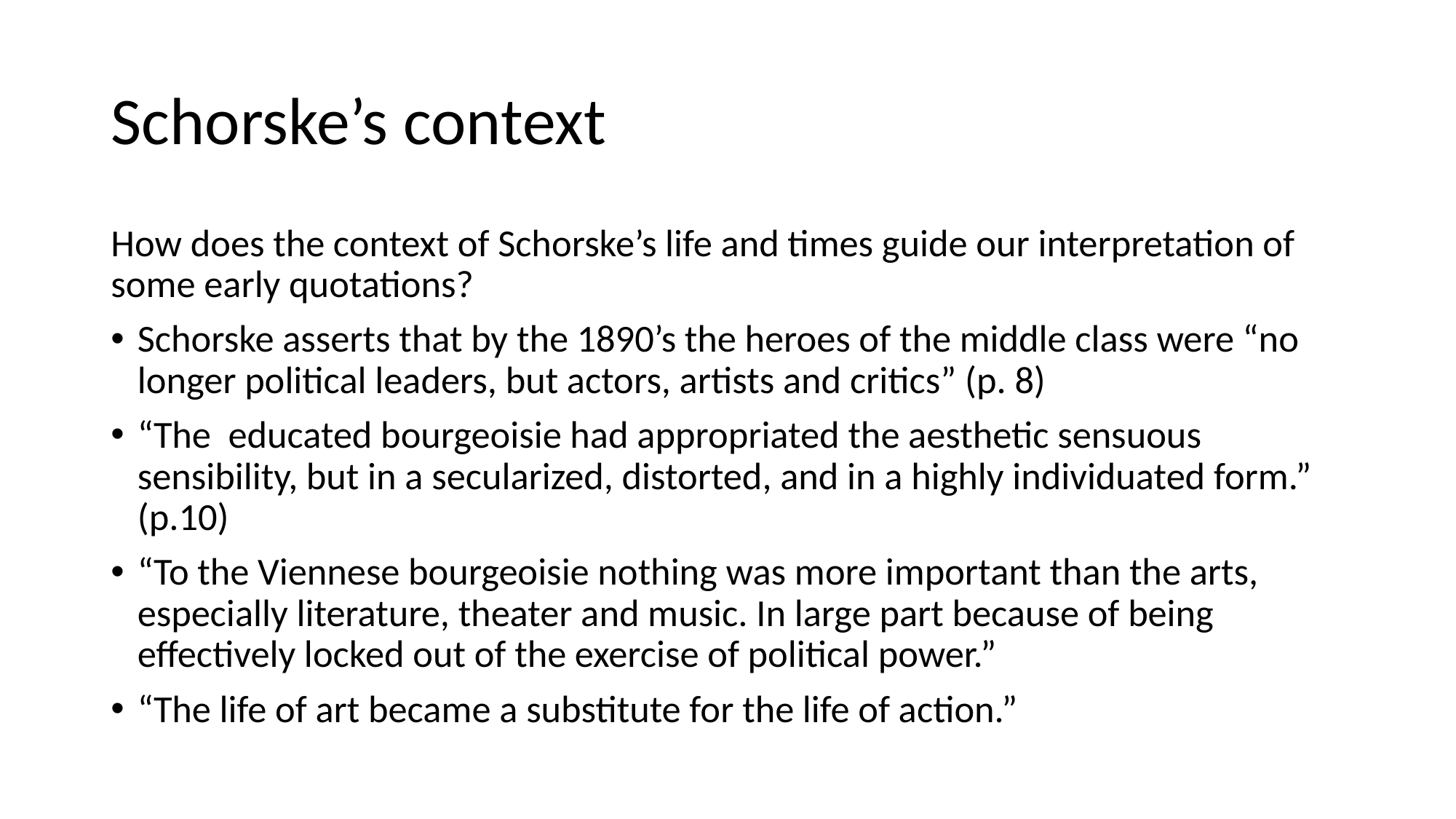

# Schorske’s context
How does the context of Schorske’s life and times guide our interpretation of some early quotations?
Schorske asserts that by the 1890’s the heroes of the middle class were “no longer political leaders, but actors, artists and critics” (p. 8)
“The  educated bourgeoisie had appropriated the aesthetic sensuous sensibility, but in a secularized, distorted, and in a highly individuated form.” (p.10)
“To the Viennese bourgeoisie nothing was more important than the arts, especially literature, theater and music. In large part because of being effectively locked out of the exercise of political power.”
“The life of art became a substitute for the life of action.”